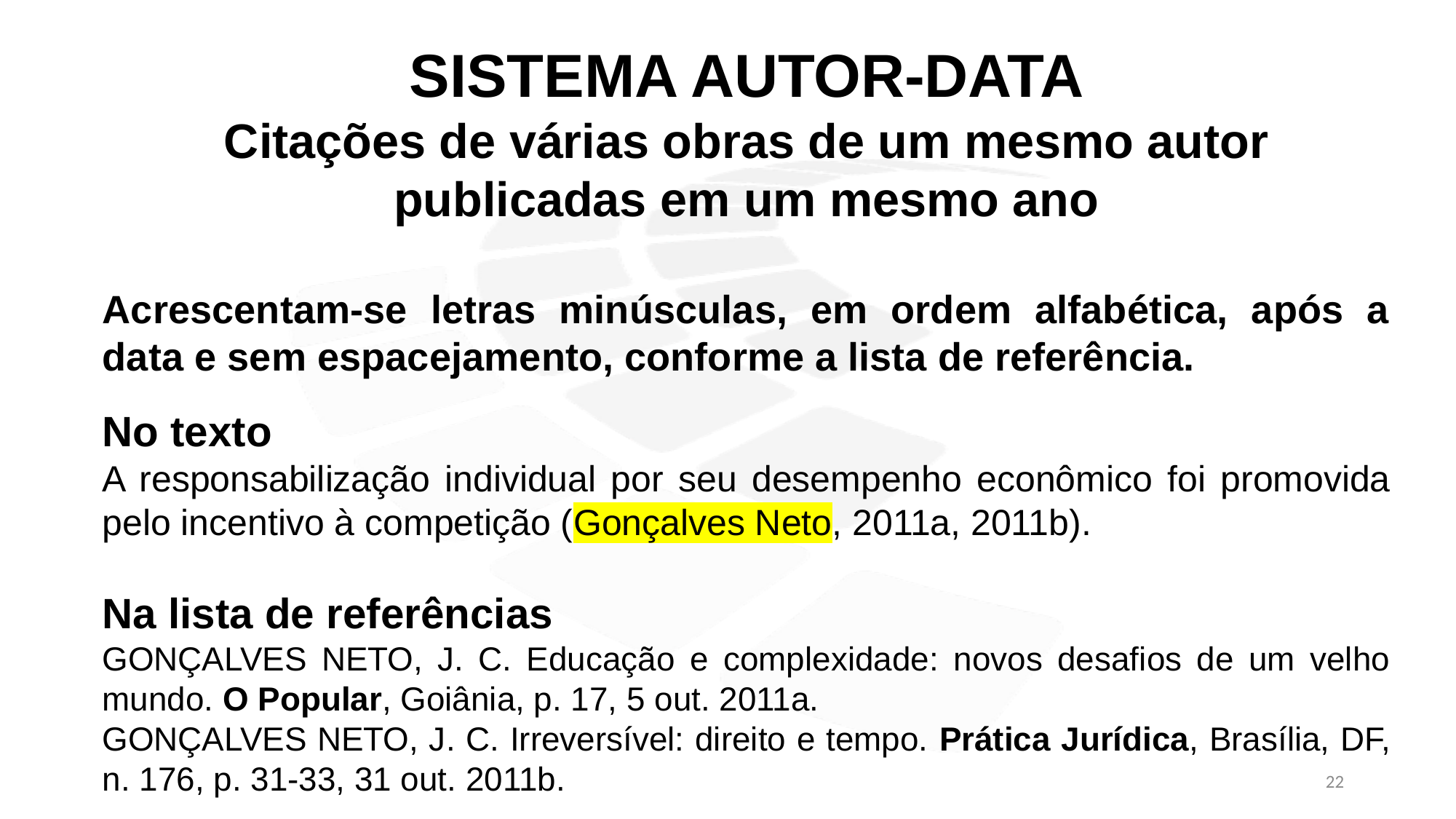

SISTEMA AUTOR-DATA
Citações de várias obras de um mesmo autor publicadas em um mesmo ano

Acrescentam-se letras minúsculas, em ordem alfabética, após a data e sem espacejamento, conforme a lista de referência.
No texto
A responsabilização individual por seu desempenho econômico foi promovida pelo incentivo à competição (Gonçalves Neto, 2011a, 2011b).

Na lista de referências
GONÇALVES NETO, J. C. Educação e complexidade: novos desafios de um velho mundo. O Popular, Goiânia, p. 17, 5 out. 2011a.
GONÇALVES NETO, J. C. Irreversível: direito e tempo. Prática Jurídica, Brasília, DF, n. 176, p. 31-33, 31 out. 2011b.
22